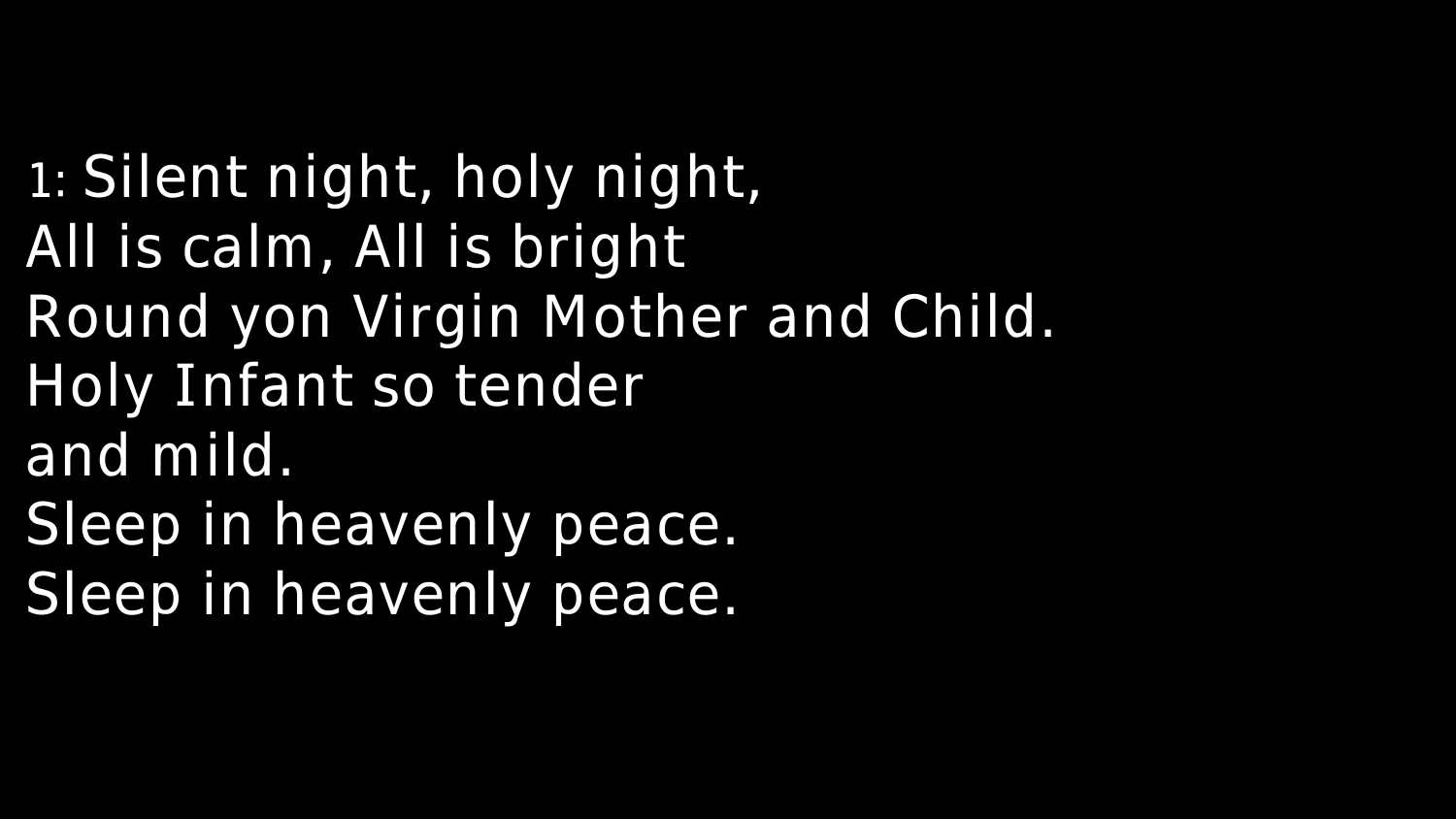

# 1: Silent night, holy night, All is calm, All is bright Round yon Virgin Mother and Child. Holy Infant so tender and mild. Sleep in heavenly peace. Sleep in heavenly peace.